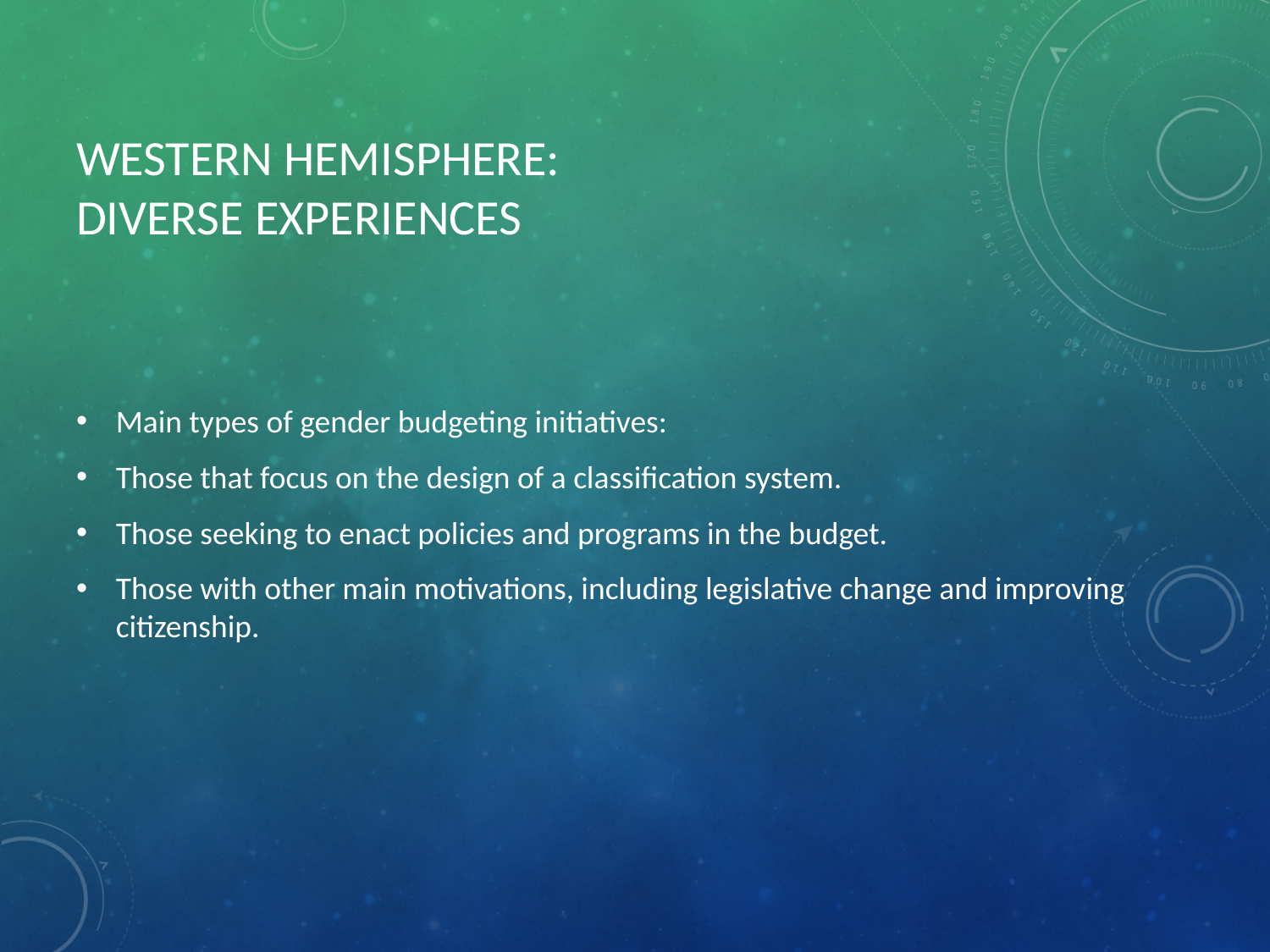

# Western Hemisphere: Diverse Experiences
Main types of gender budgeting initiatives:
Those that focus on the design of a classification system.
Those seeking to enact policies and programs in the budget.
Those with other main motivations, including legislative change and improving citizenship.